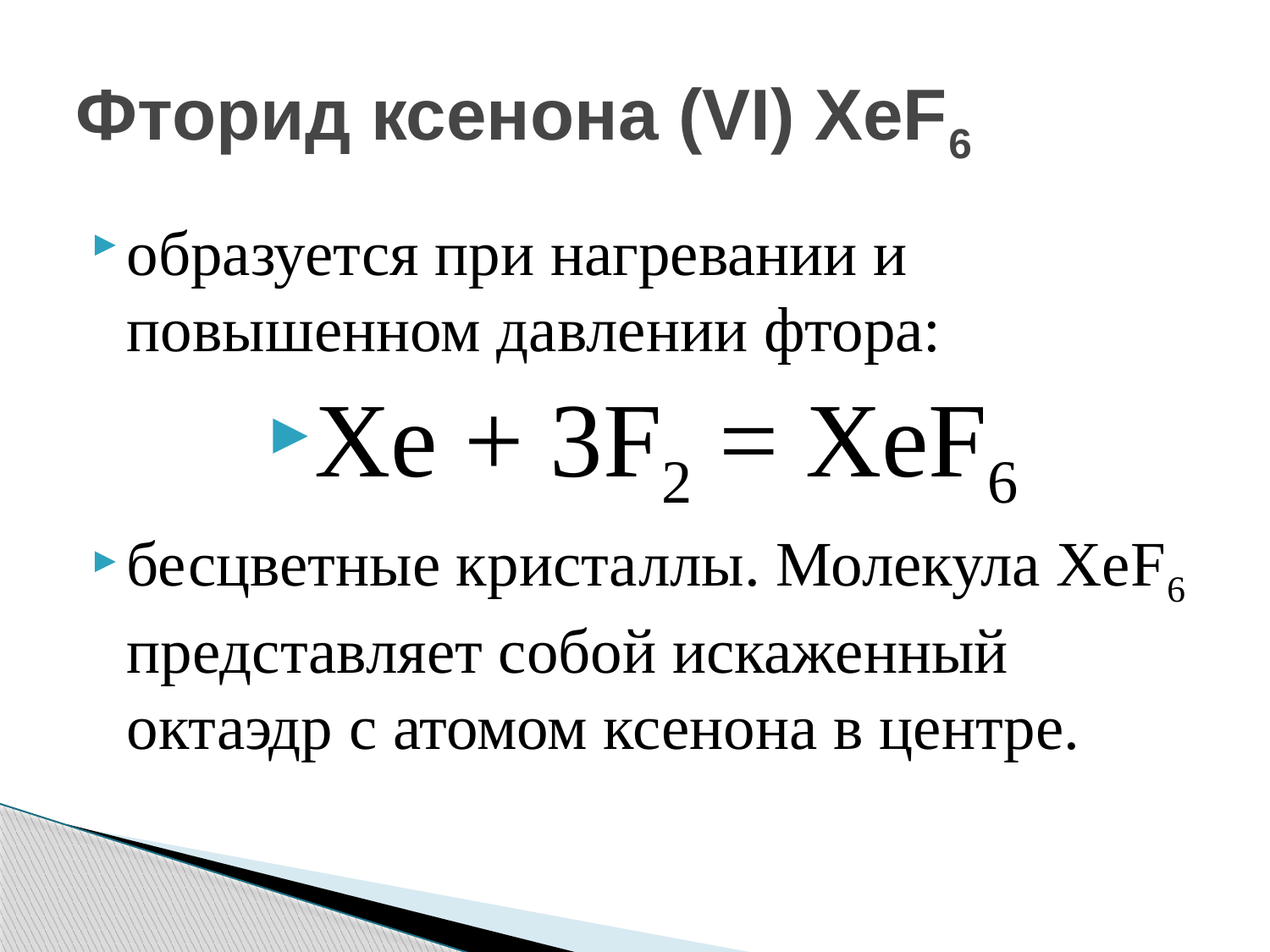

# Фторид ксенона (VI) XeF6
образуется при нагревании и повышенном давлении фтора:
Xe + 3F2 = XeF6
бесцветные кристаллы. Молекула XeF6 представляет собой искаженный октаэдр с атомом ксенона в центре.